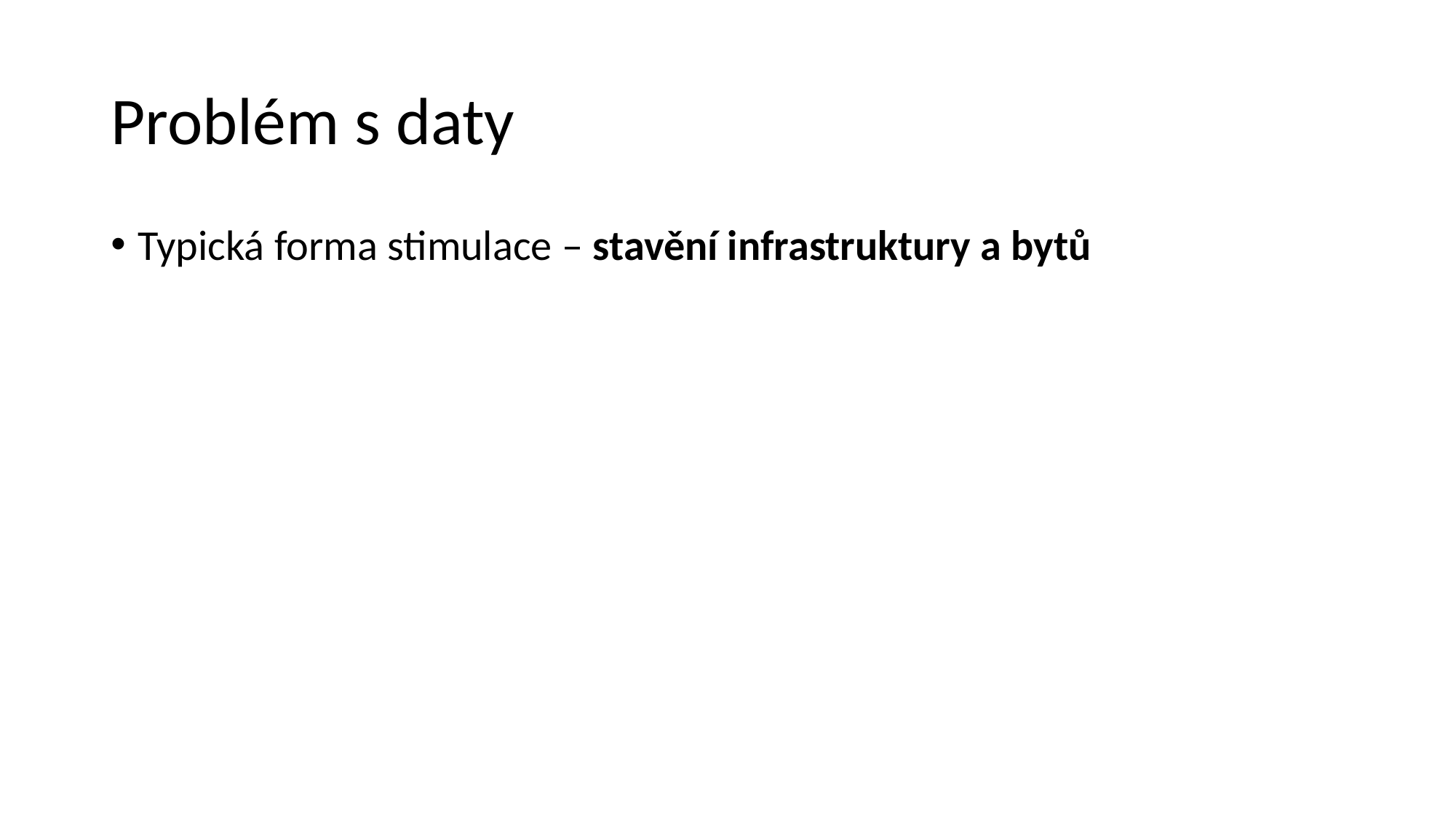

# Problém s daty
Typická forma stimulace – stavění infrastruktury a bytů